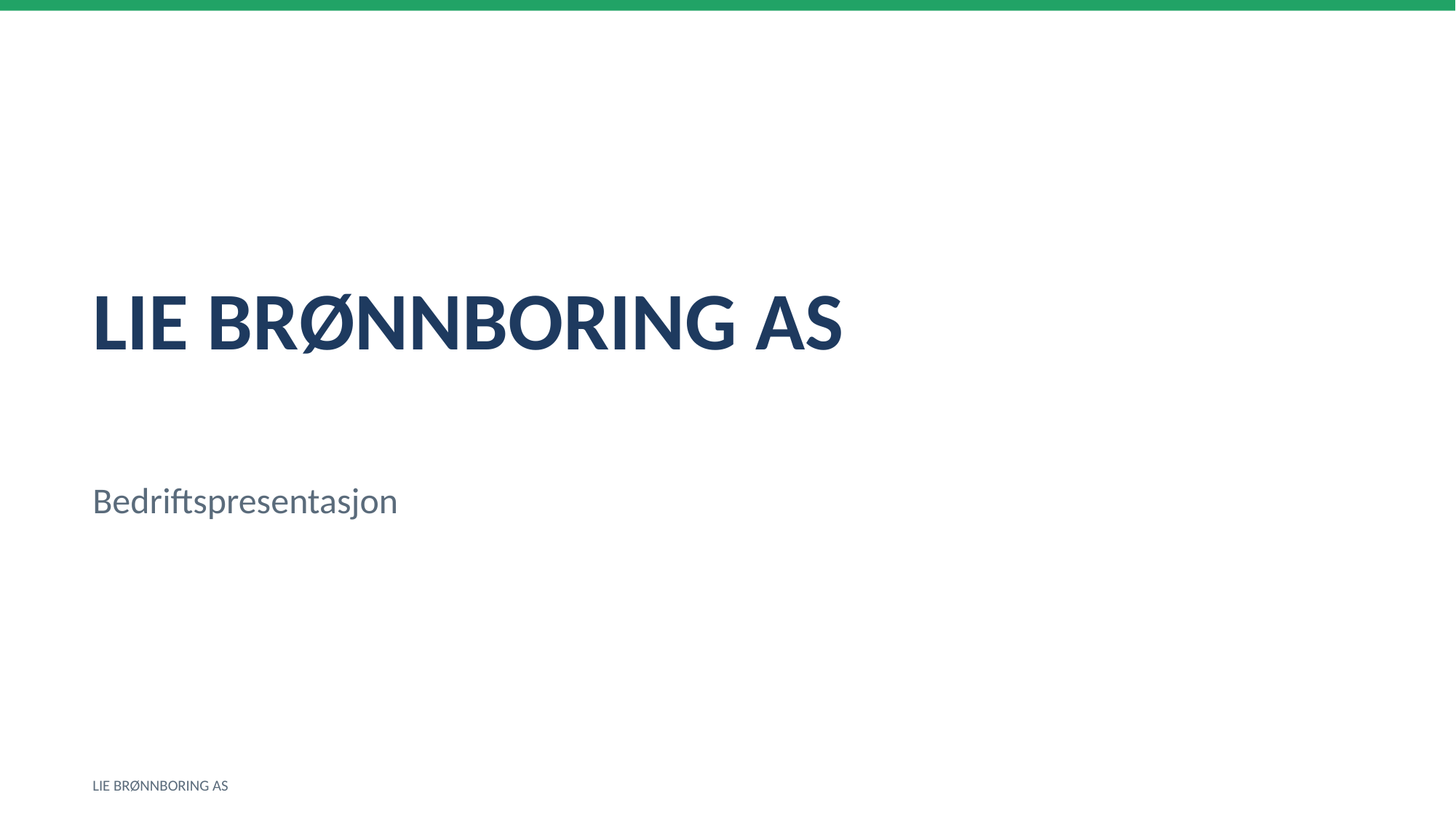

LIE BRØNNBORING AS
Bedriftspresentasjon
LIE BRØNNBORING AS